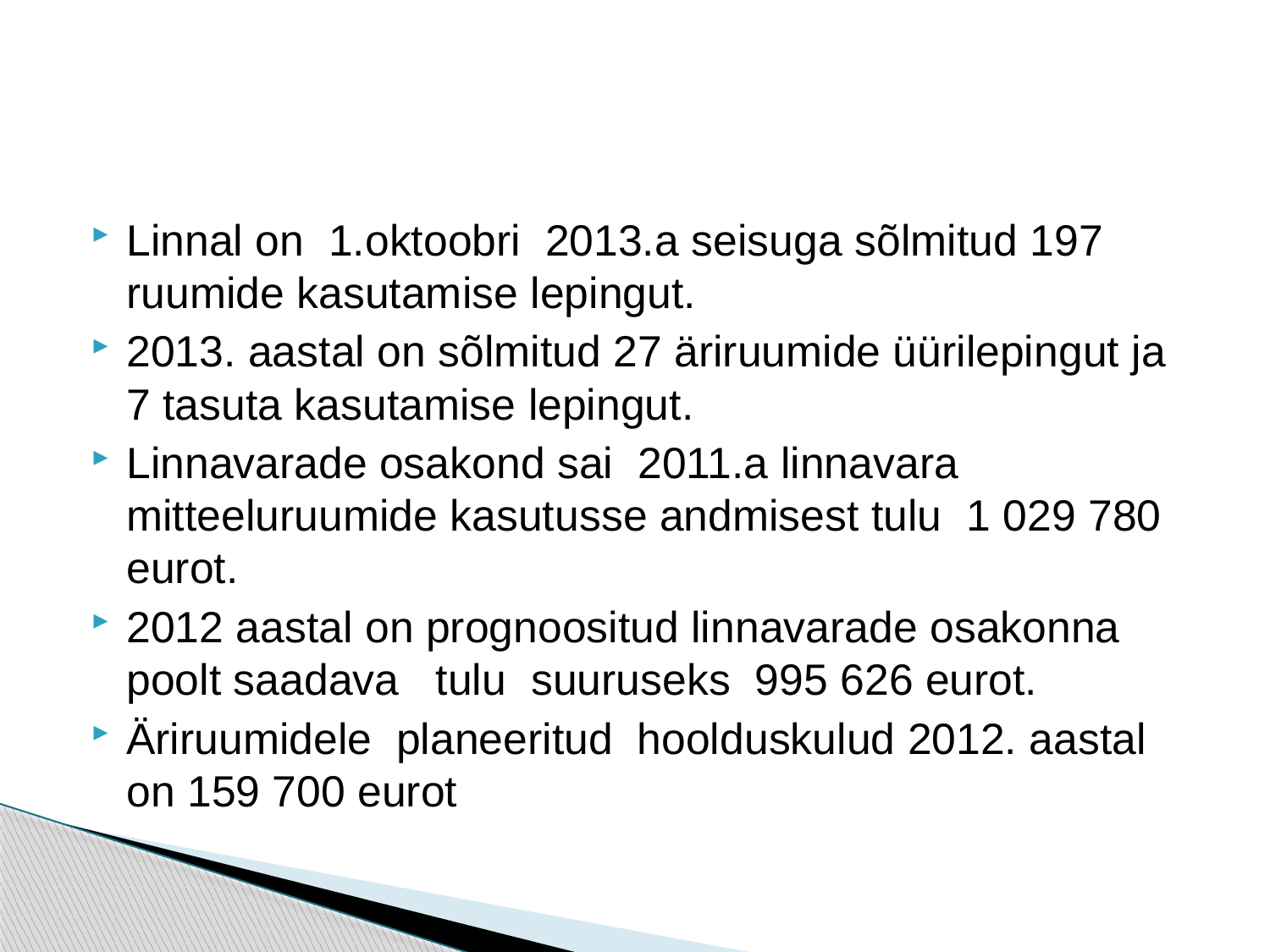

Linnal on  1.oktoobri  2013.a seisuga sõlmitud 197 ruumide kasutamise lepingut.
2013. aastal on sõlmitud 27 äriruumide üürilepingut ja 7 tasuta kasutamise lepingut.
Linnavarade osakond sai  2011.a linnavara mitteeluruumide kasutusse andmisest tulu  1 029 780 eurot.
2012 aastal on prognoositud linnavarade osakonna poolt saadava   tulu  suuruseks  995 626 eurot.
Äriruumidele  planeeritud  hoolduskulud 2012. aastal on 159 700 eurot